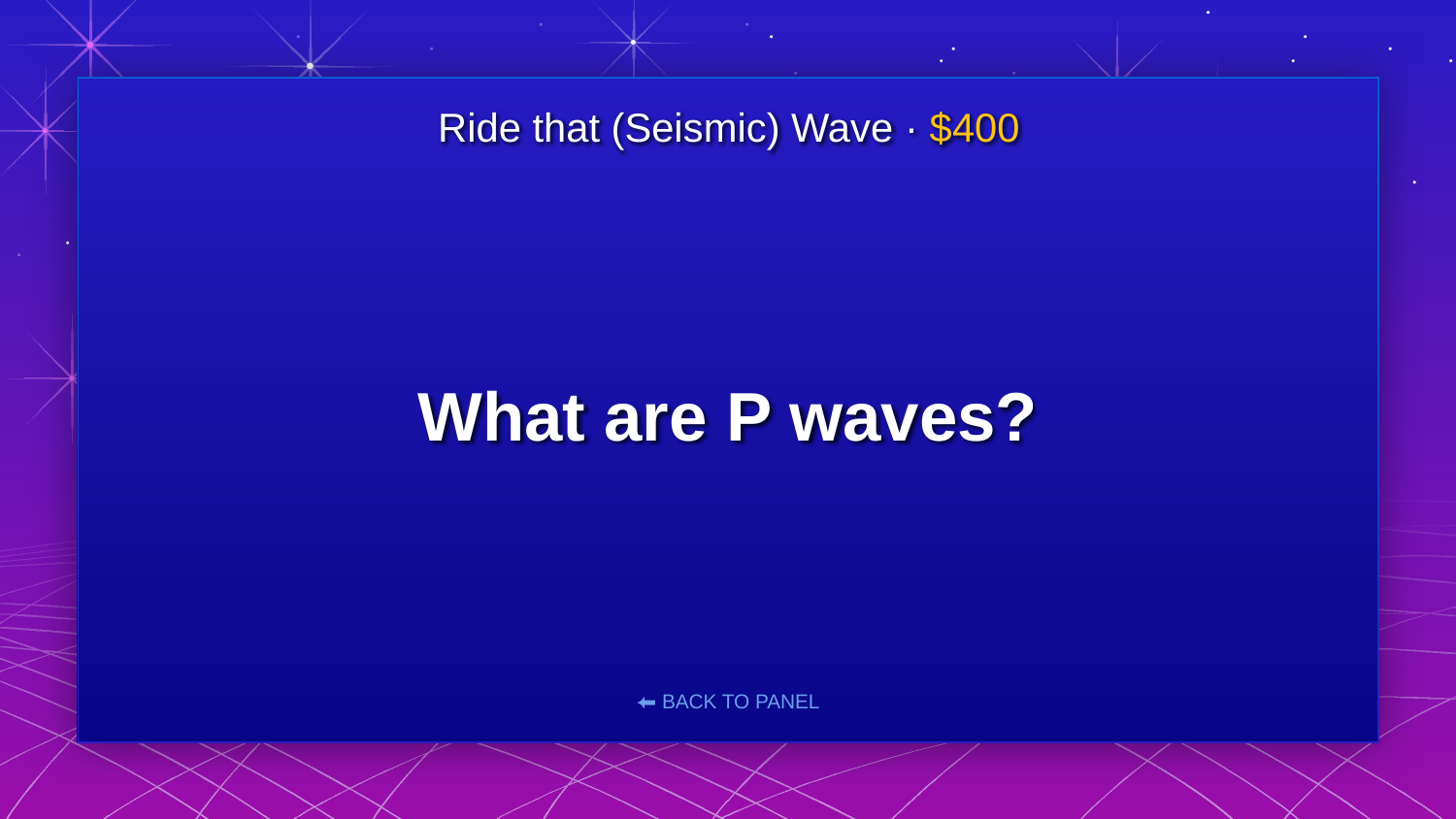

Ride that (Seismic) Wave · $400
# What are P waves?